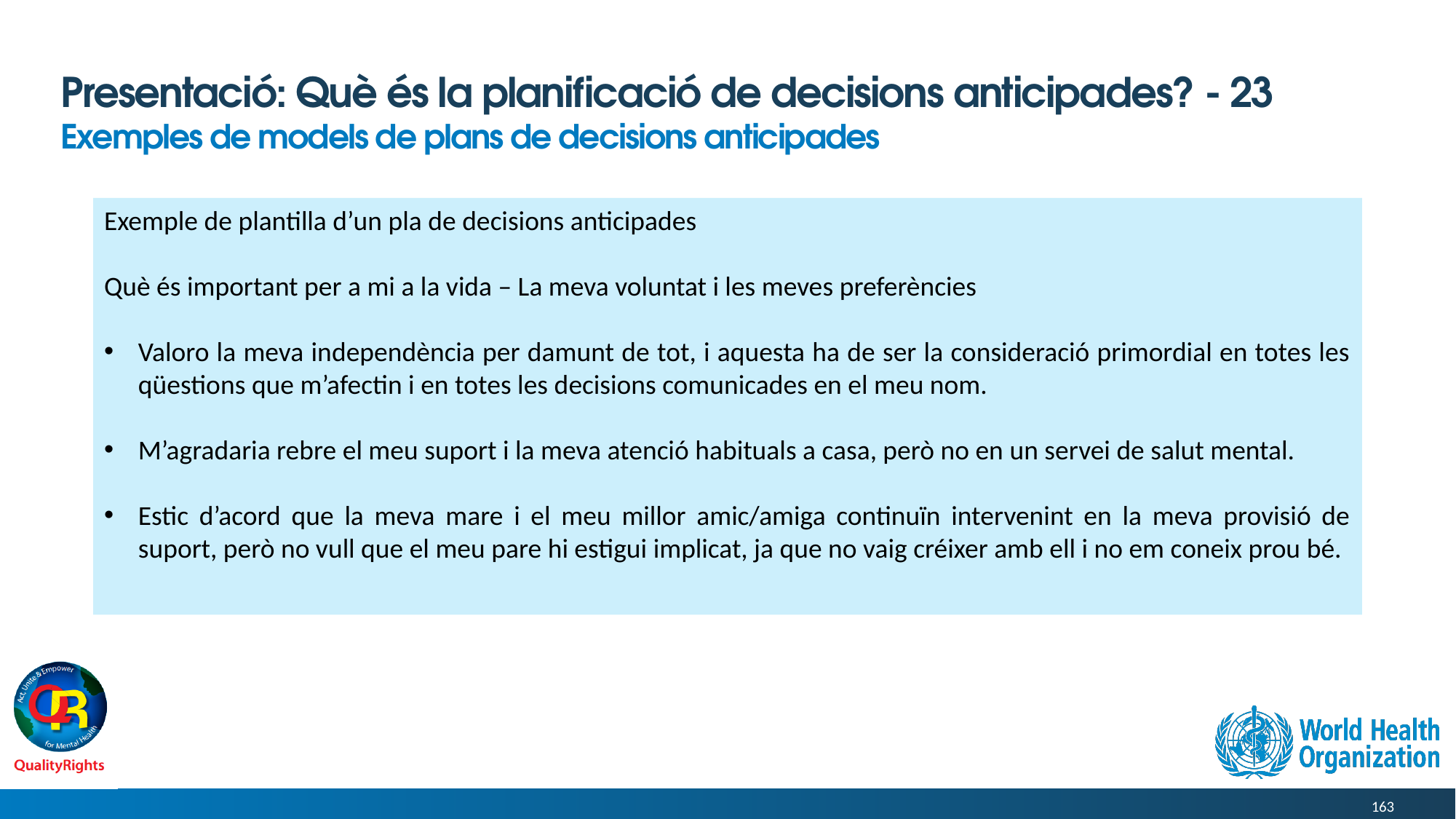

# Presentació: Què és la planificació de decisions anticipades? - 23
Exemples de models de plans de decisions anticipades
Exemple de plantilla d’un pla de decisions anticipades

Què és important per a mi a la vida – La meva voluntat i les meves preferències

Valoro la meva independència per damunt de tot, i aquesta ha de ser la consideració primordial en totes les qüestions que m’afectin i en totes les decisions comunicades en el meu nom.

M’agradaria rebre el meu suport i la meva atenció habituals a casa, però no en un servei de salut mental.

Estic d’acord que la meva mare i el meu millor amic/amiga continuïn intervenint en la meva provisió de suport, però no vull que el meu pare hi estigui implicat, ja que no vaig créixer amb ell i no em coneix prou bé.